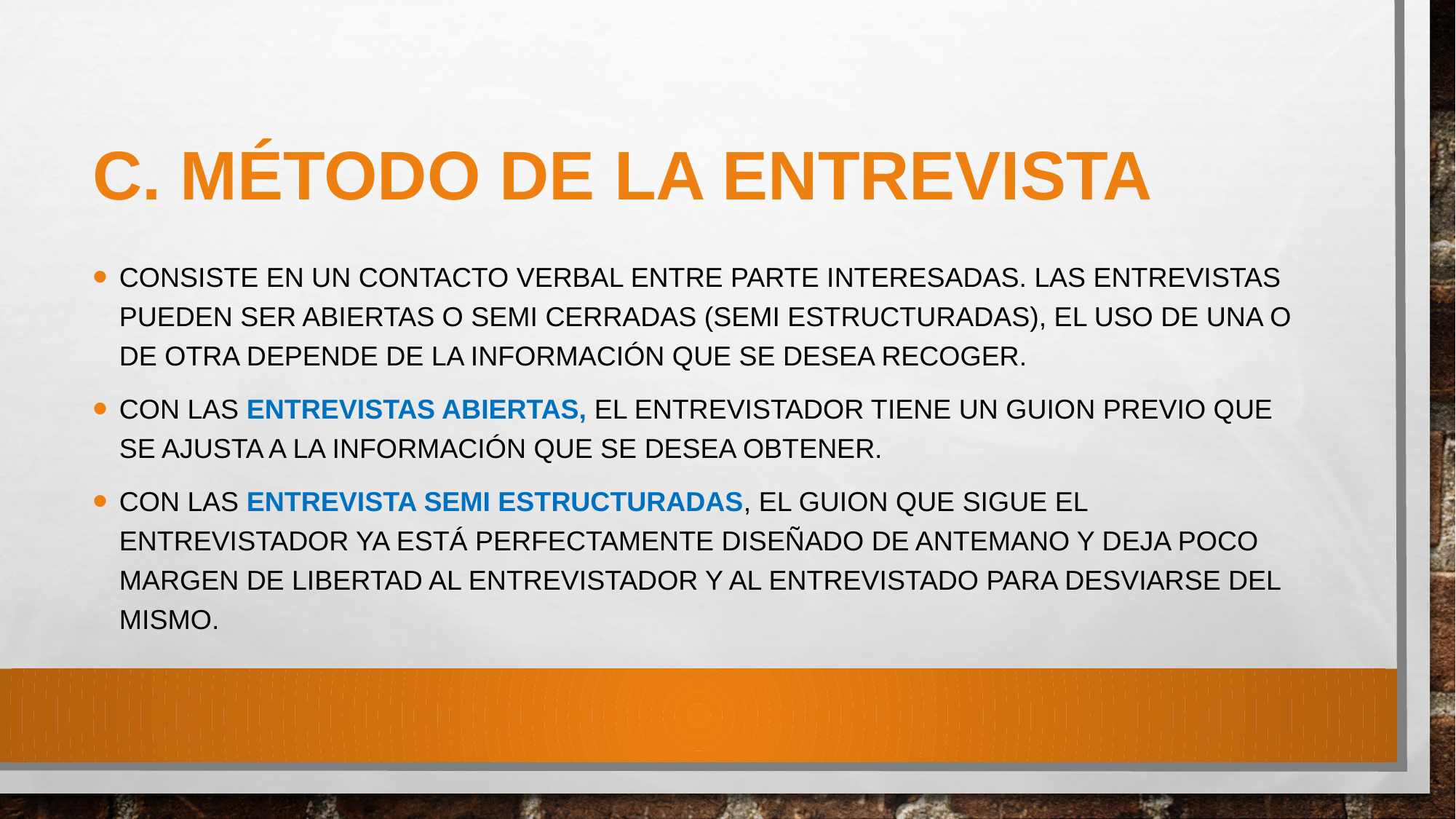

# C. Método de la entrevista
Consiste en un contacto verbal entre parte interesadas. Las entrevistas pueden ser abiertas o semi cerradas (semi estructuradas), el uso de una o de otra depende de la información que se desea recoger.
Con las entrevistas abiertas, el entrevistador tiene un guion previo que se ajusta a la información que se desea obtener.
Con las entrevista semi estructuradas, el guion que sigue el entrevistador ya está perfectamente diseñado de antemano y deja poco margen de libertad al entrevistador y al entrevistado para desviarse del mismo.